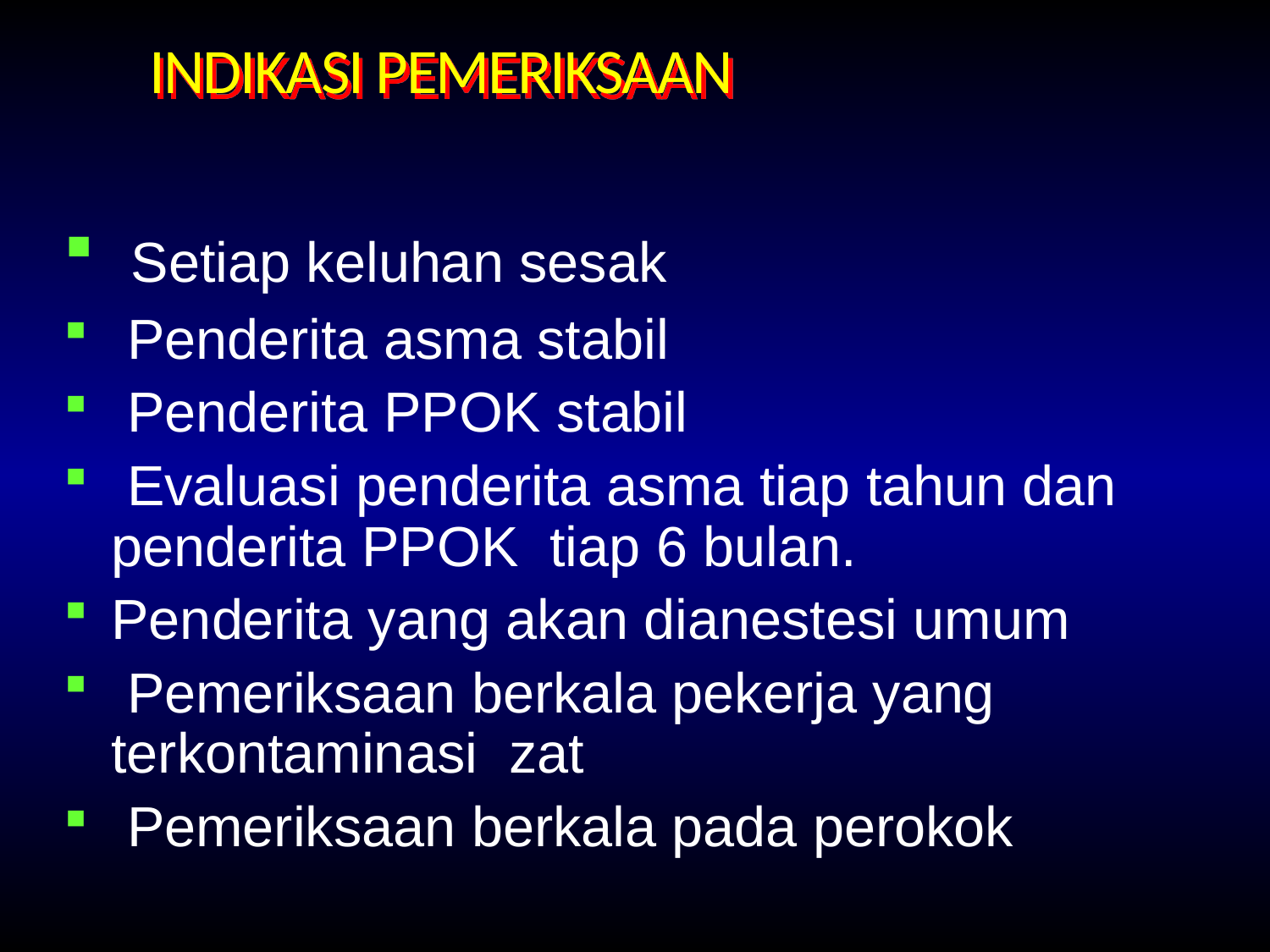

# INDIKASI PEMERIKSAAN
 Setiap keluhan sesak
 Penderita asma stabil
 Penderita PPOK stabil
 Evaluasi penderita asma tiap tahun dan penderita PPOK  tiap 6 bulan.
Penderita yang akan dianestesi umum
 Pemeriksaan berkala pekerja yang terkontaminasi  zat
 Pemeriksaan berkala pada perokok